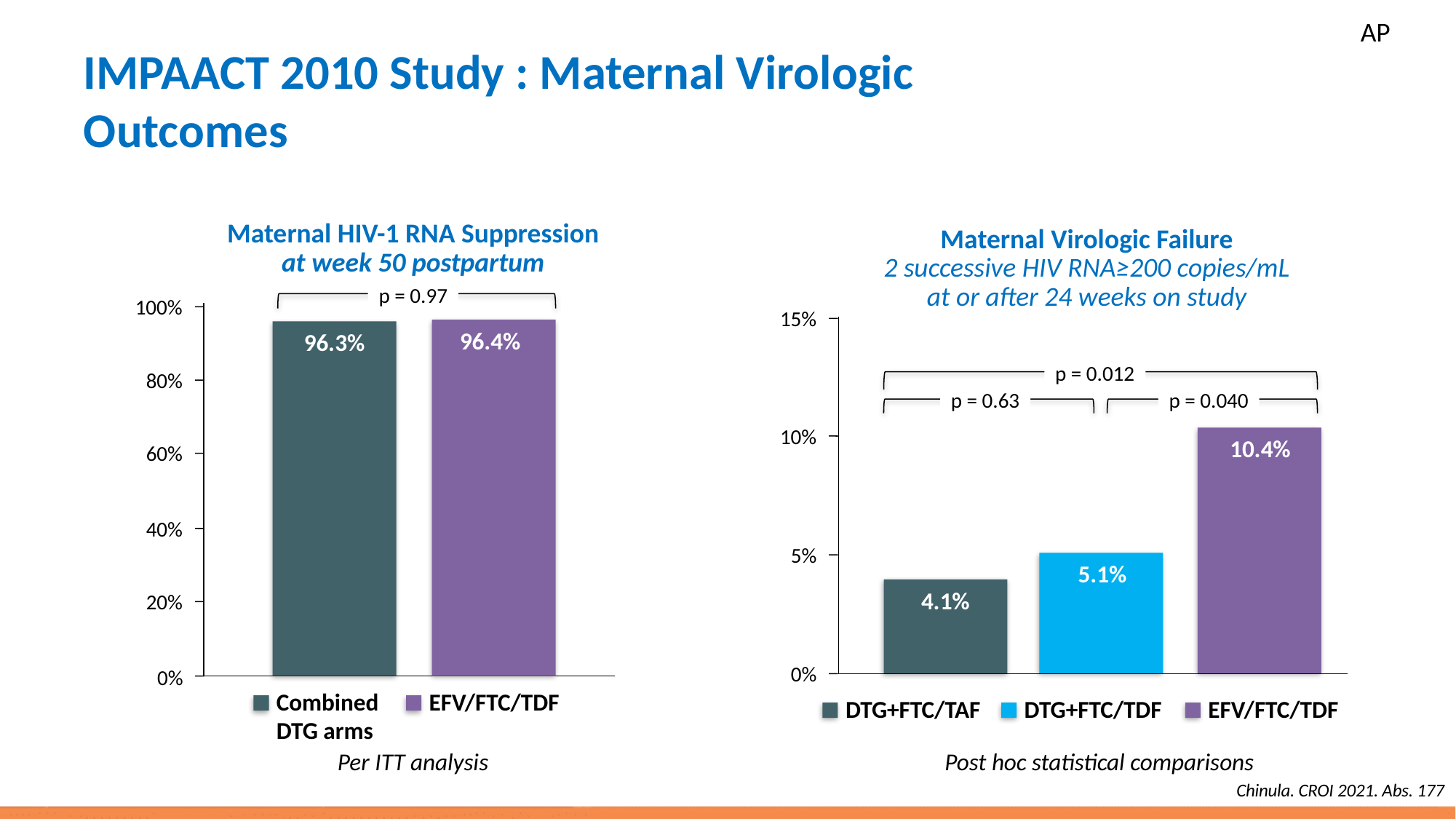

AP
# IMPAACT 2010 Study : Maternal Virologic Outcomes

Maternal HIV-1 RNA Suppression
at week 50 postpartum
Maternal Virologic Failure
2 successive HIV RNA≥200 copies/mL
at or after 24 weeks on study
p = 0.97
100%

15%

96.4%

96.3%
p = 0.012
80%

p = 0.63
p = 0.040
10%

10.4%
60%

40%

5%

5.1%

4.1%
20%

0%

0%

Combined
DTG arms
EFV/FTC/TDF
DTG+FTC/TAF
DTG+FTC/TDF
EFV/FTC/TDF

Per ITT analysis
Post hoc statistical comparisons
Chinula. CROI 2021. Abs. 177